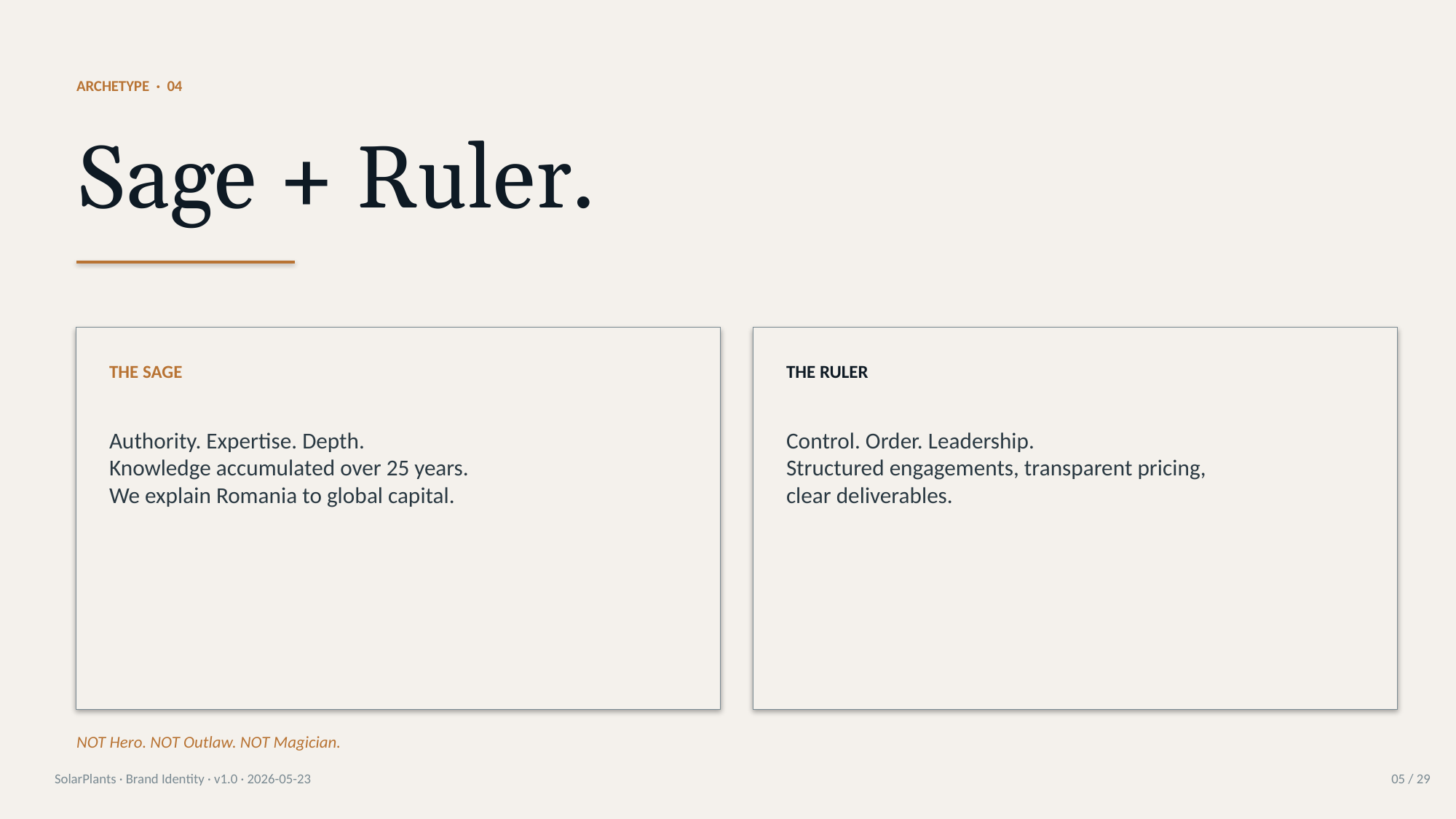

ARCHETYPE  ·  04
Sage + Ruler.

THE SAGE
THE RULER
Authority. Expertise. Depth.
Knowledge accumulated over 25 years.
We explain Romania to global capital.
Control. Order. Leadership.
Structured engagements, transparent pricing,
clear deliverables.
NOT Hero. NOT Outlaw. NOT Magician.
SolarPlants · Brand Identity · v1.0 · 2026-05-23
05 / 29